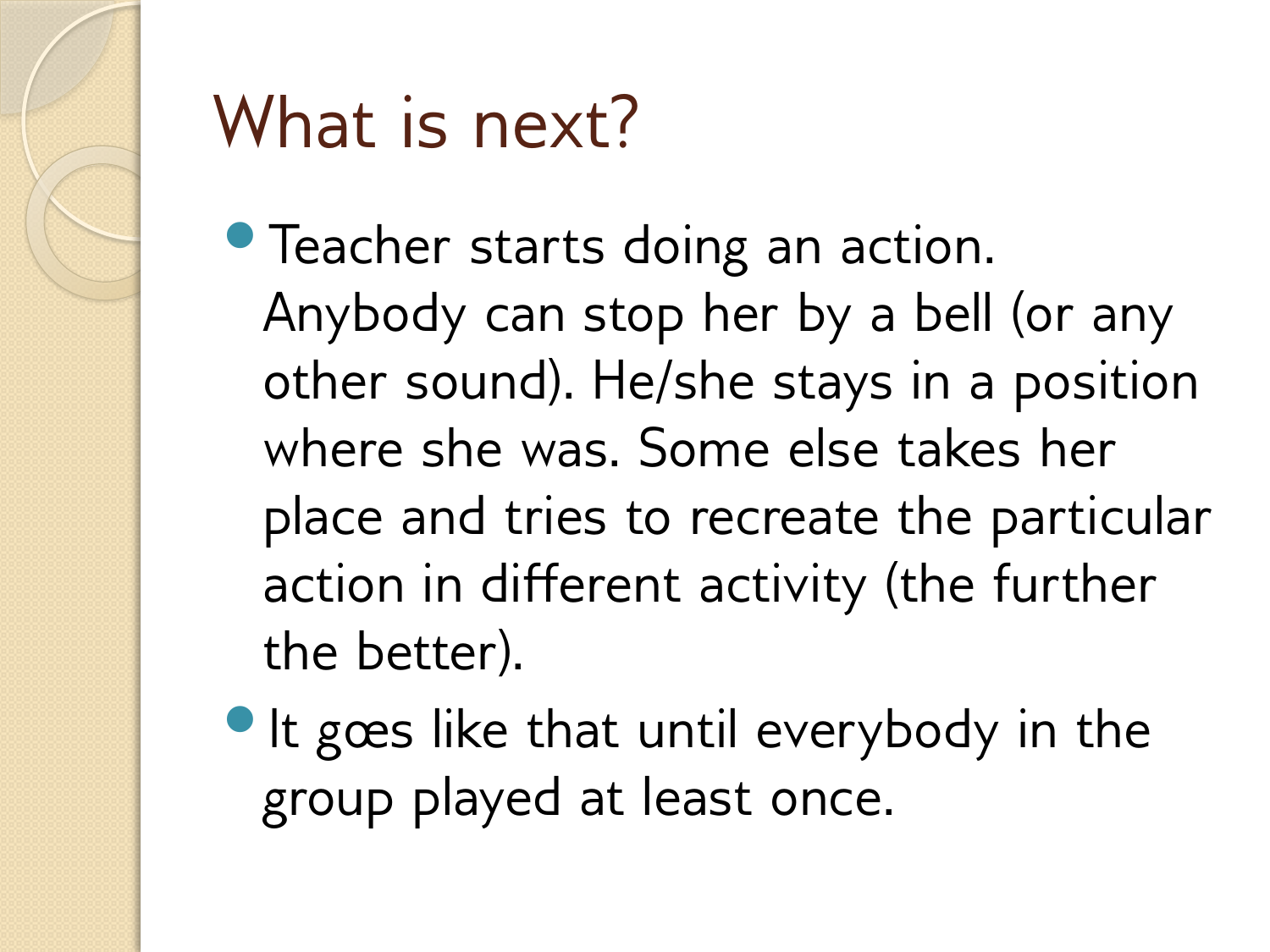

# What is next?
Teacher starts doing an action.  Anybody can stop her by a bell (or any other sound). He/she stays in a position where she was. Some else takes her place and tries to recreate the particular action in different activity (the further the better).
It goes like that until everybody in the group played at least once.